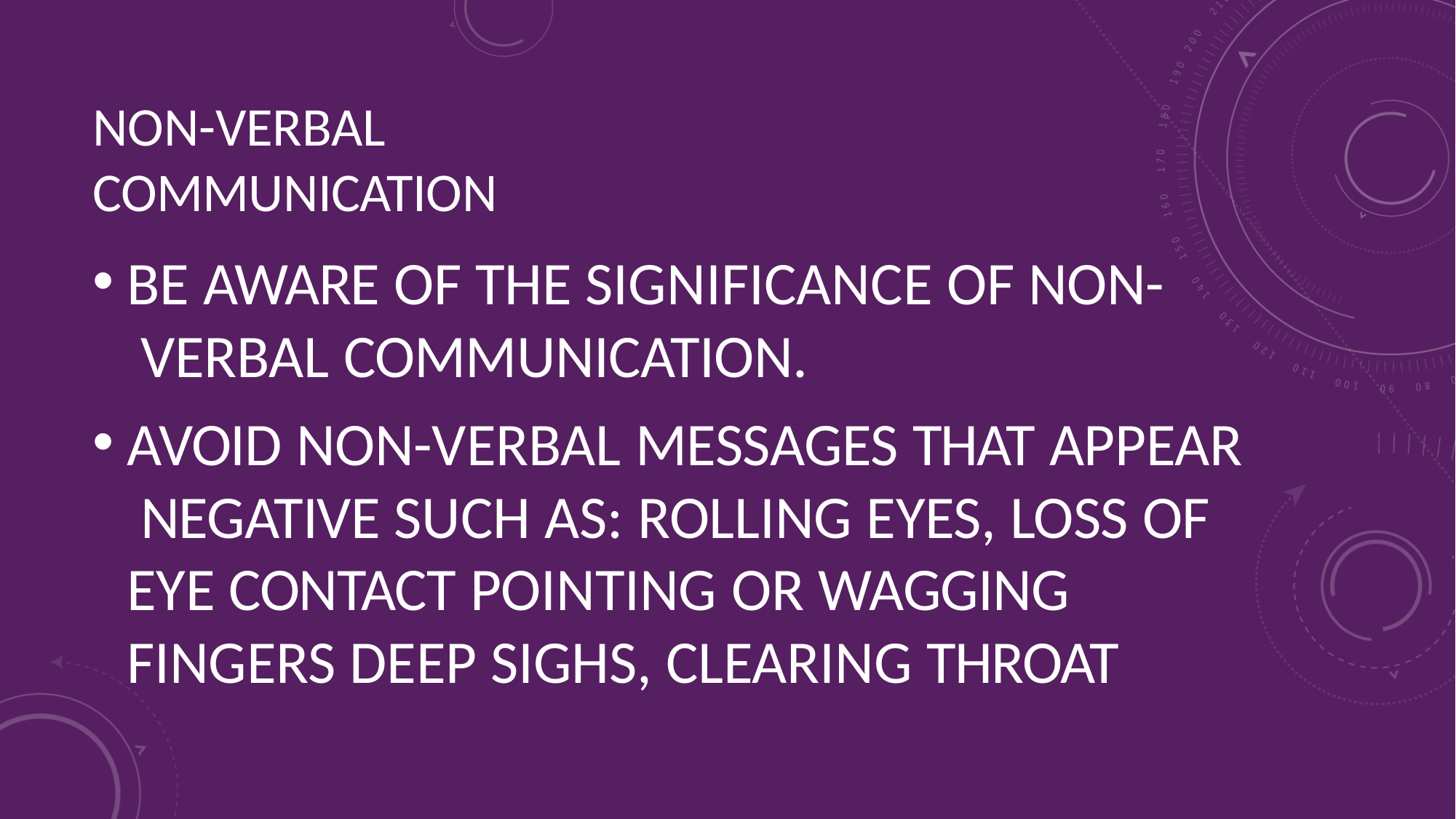

# NON-VERBAL COMMUNICATION
BE AWARE OF THE SIGNIFICANCE OF NON-  VERBAL COMMUNICATION.
AVOID NON-VERBAL MESSAGES THAT APPEAR  NEGATIVE SUCH AS: ROLLING EYES, LOSS OF  EYE CONTACT POINTING OR WAGGING  FINGERS DEEP SIGHS, CLEARING THROAT